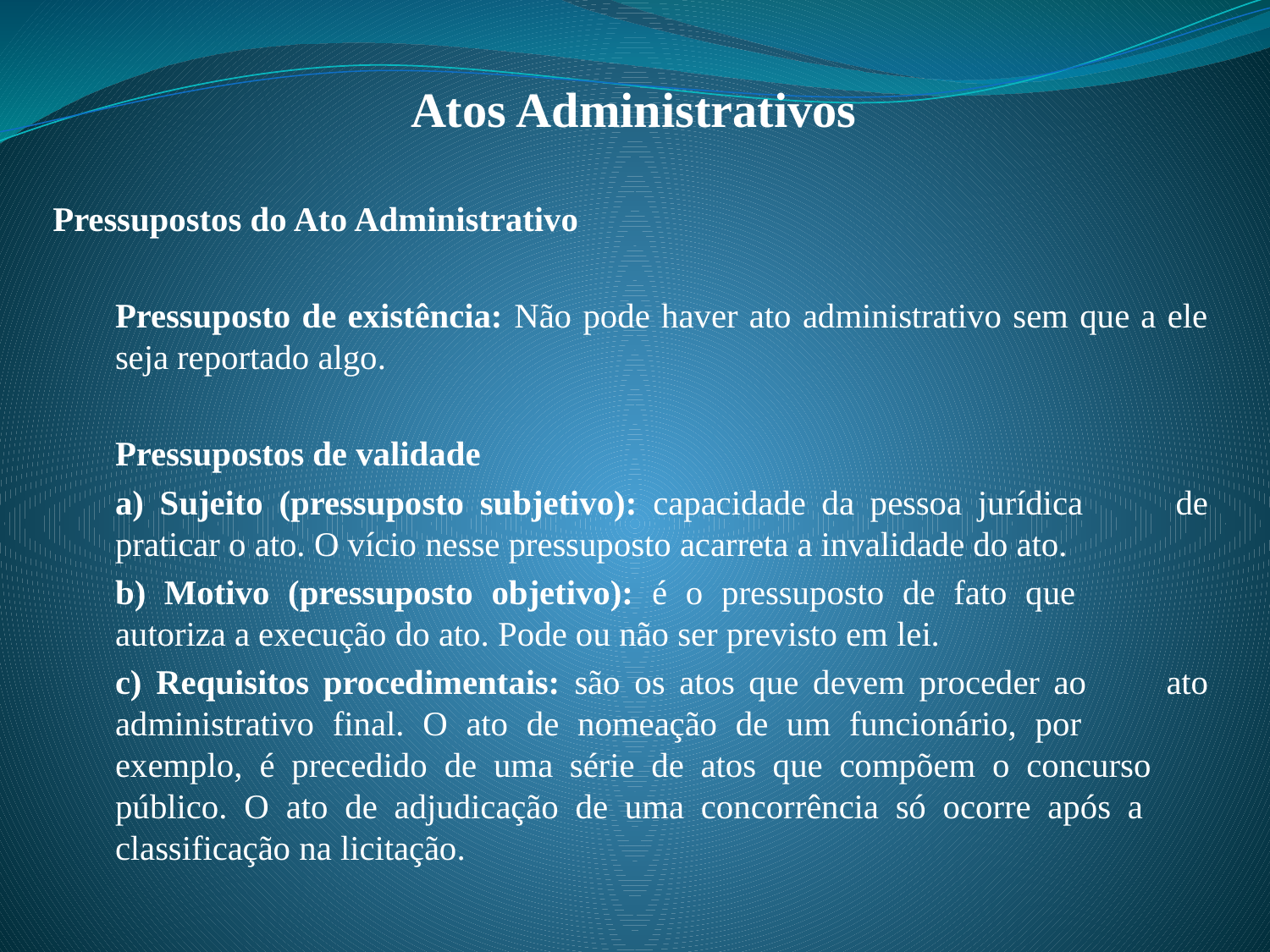

# Atos Administrativos
Pressupostos do Ato Administrativo

	Pressuposto de existência: Não pode haver ato administrativo sem que a ele seja reportado algo.

	Pressupostos de validade
		a) Sujeito (pressuposto subjetivo): capacidade da pessoa jurídica  	de praticar o ato. O vício nesse pressuposto acarreta a invalidade do ato.
		b) Motivo (pressuposto objetivo): é o pressuposto de fato que 	autoriza a execução do ato. Pode ou não ser previsto em lei.
		c) Requisitos procedimentais: são os atos que devem proceder ao 	ato administrativo final. O ato de nomeação de um funcionário, por 	exemplo, é precedido de uma série de atos que compõem o concurso 	público. O ato de adjudicação de uma concorrência só ocorre após a 	classificação na licitação.